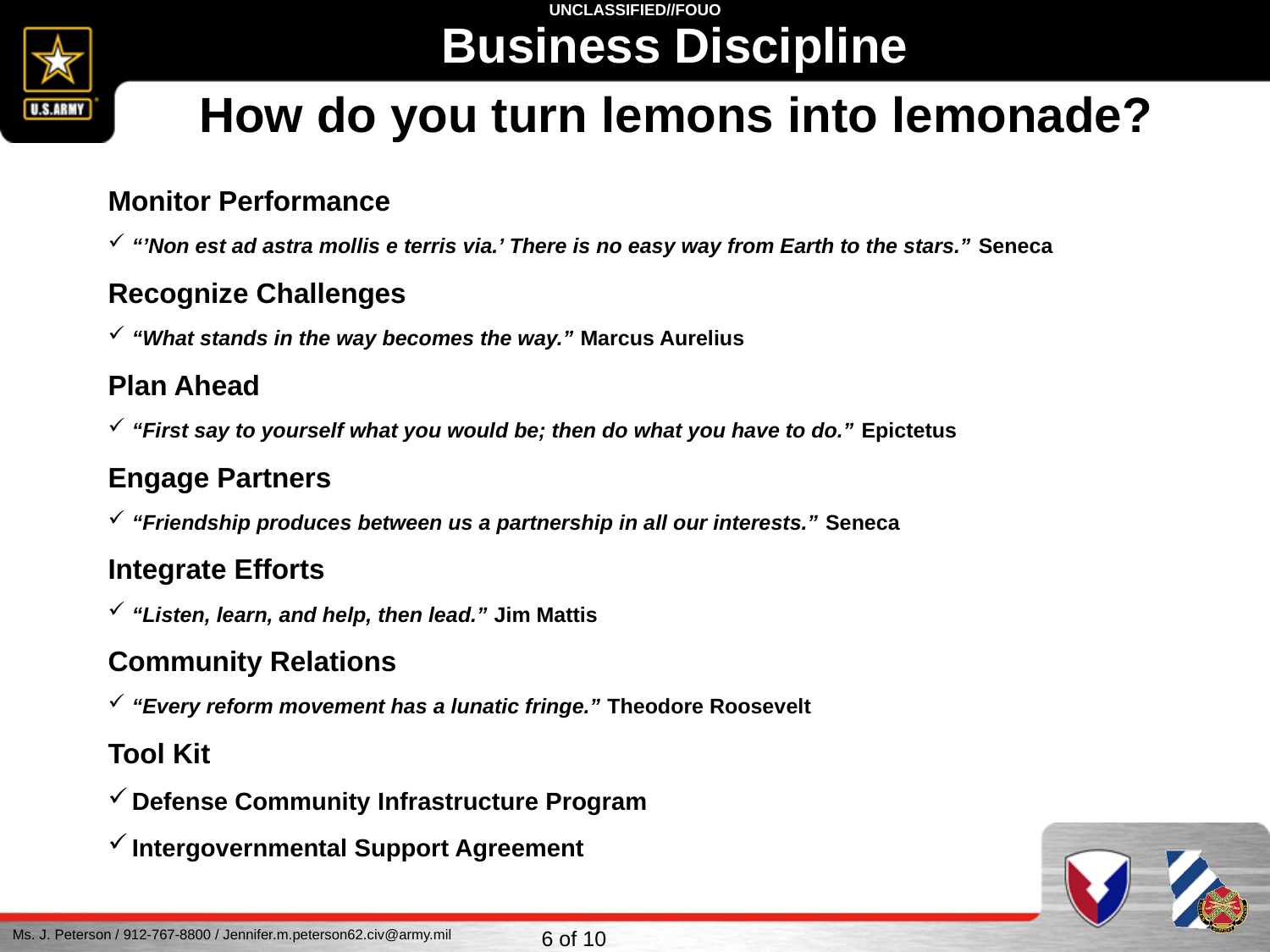

# Business Discipline
How do you turn lemons into lemonade?
Monitor Performance
“’Non est ad astra mollis e terris via.’ There is no easy way from Earth to the stars.” Seneca
Recognize Challenges
“What stands in the way becomes the way.” Marcus Aurelius
Plan Ahead
“First say to yourself what you would be; then do what you have to do.” Epictetus
Engage Partners
“Friendship produces between us a partnership in all our interests.” Seneca
Integrate Efforts
“Listen, learn, and help, then lead.” Jim Mattis
Community Relations
“Every reform movement has a lunatic fringe.” Theodore Roosevelt
Tool Kit
Defense Community Infrastructure Program
Intergovernmental Support Agreement